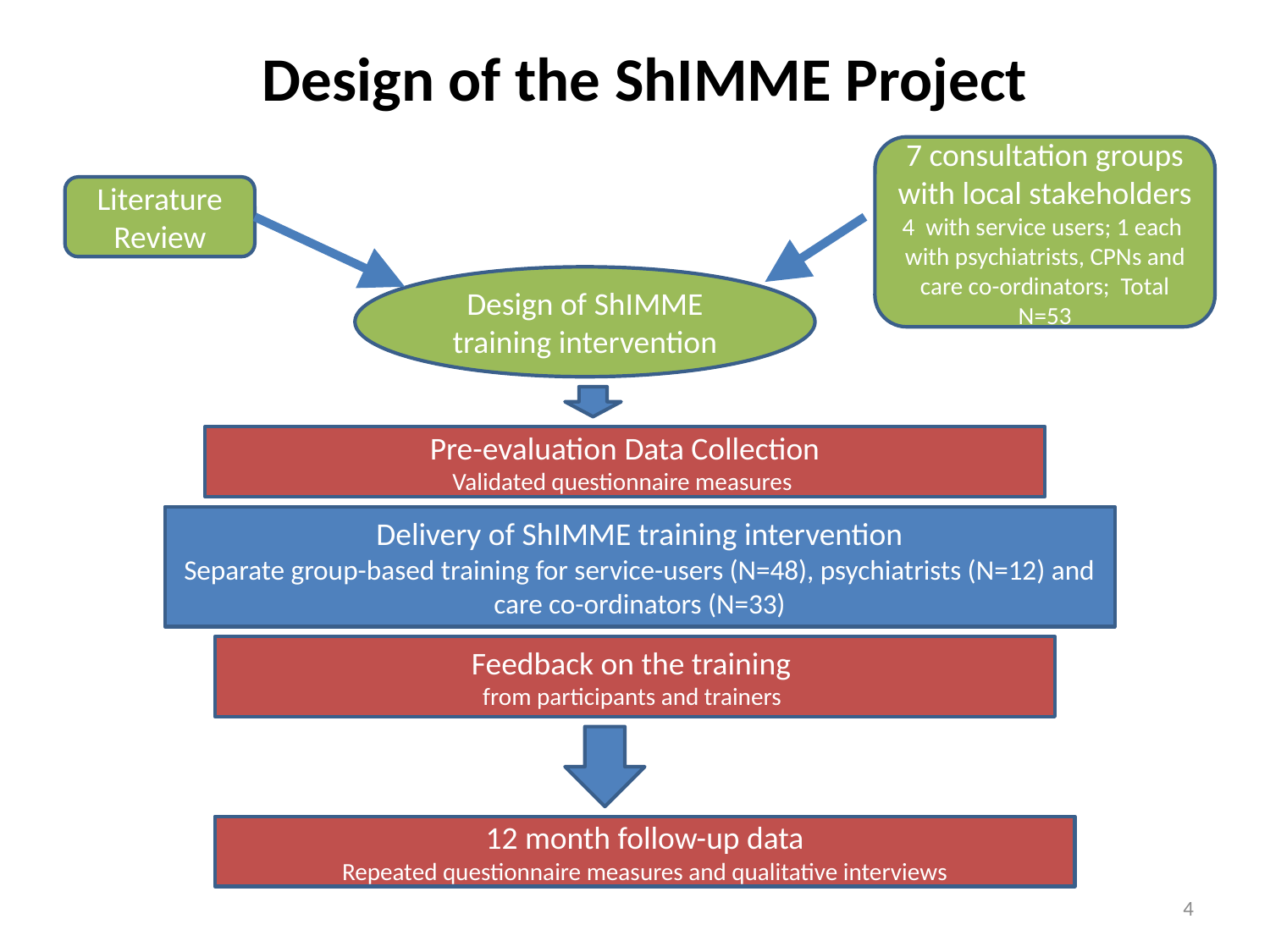

# Design of the ShIMME Project
7 consultation groups with local stakeholders
4  with service users; 1 each  with psychiatrists, CPNs and care co-ordinators;  Total N=53
Literature Review
Design of ShIMME training intervention

Pre-evaluation Data Collection
Validated questionnaire measures
Delivery of ShIMME training intervention
Separate group-based training for service-users (N=48), psychiatrists (N=12) and care co-ordinators (N=33)
Feedback on the training
from participants and trainers

12 month follow-up data
Repeated questionnaire measures and qualitative interviews
4